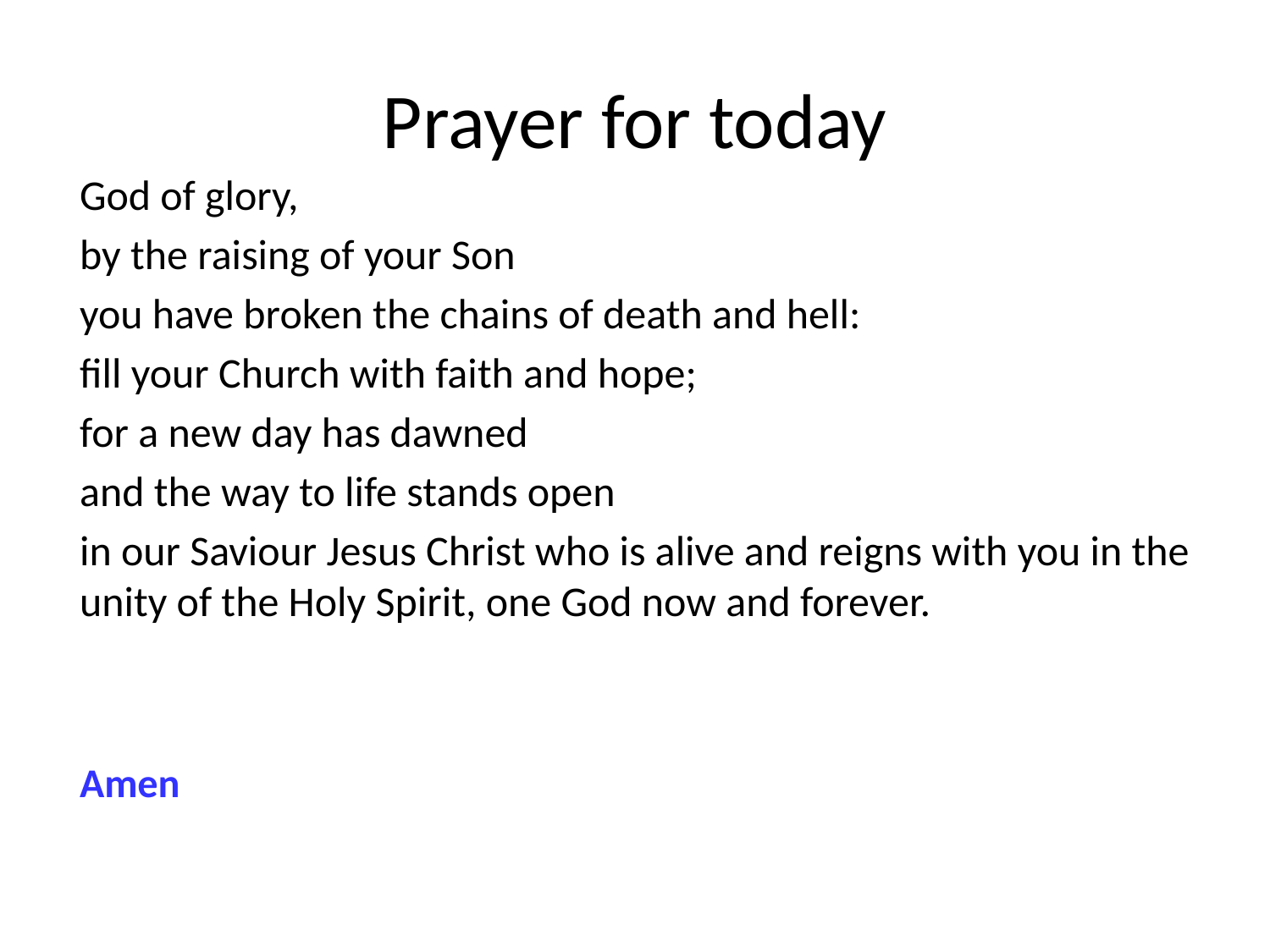

# Prayer for today
God of glory,
by the raising of your Son
you have broken the chains of death and hell:
fill your Church with faith and hope;
for a new day has dawned
and the way to life stands open
in our Saviour Jesus Christ who is alive and reigns with you in the unity of the Holy Spirit, one God now and forever.

Amen